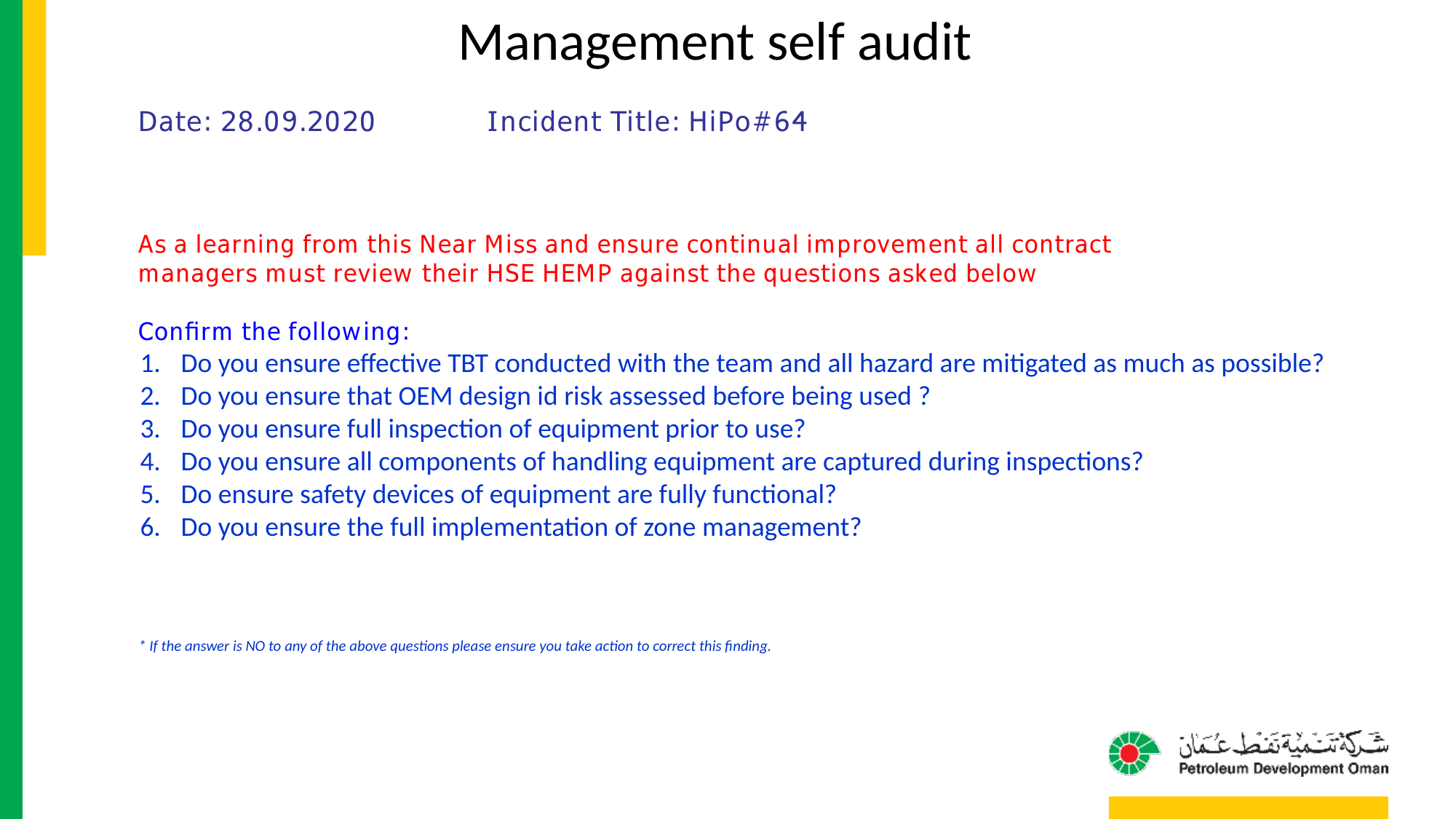

Management self audit

Date: 28.09.2020	 Incident Title: HiPo#64

As a learning from this Near Miss and ensure continual improvement all contract
managers must review their HSE HEMP against the questions asked below

Confirm the following:
Do you ensure effective TBT conducted with the team and all hazard are mitigated as much as possible?
Do you ensure that OEM design id risk assessed before being used ?
Do you ensure full inspection of equipment prior to use?
Do you ensure all components of handling equipment are captured during inspections?
Do ensure safety devices of equipment are fully functional?
Do you ensure the full implementation of zone management?

* If the answer is NO to any of the above questions please ensure you take action to correct this finding.